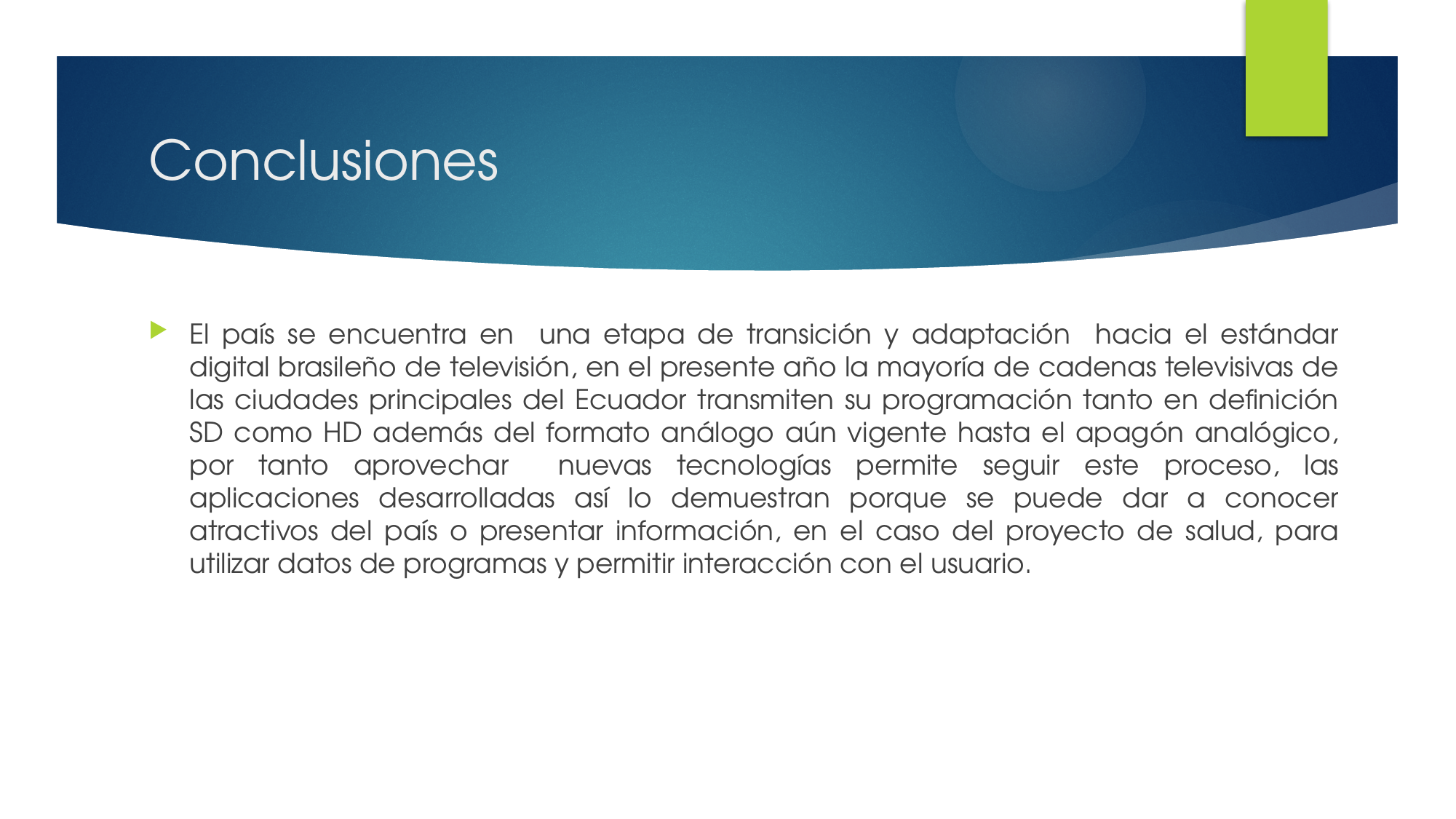

# Conclusiones
El país se encuentra en  una etapa de transición y adaptación  hacia el estándar digital brasileño de televisión, en el presente año la mayoría de cadenas televisivas de las ciudades principales del Ecuador transmiten su programación tanto en definición SD como HD además del formato análogo aún vigente hasta el apagón analógico, por tanto aprovechar  nuevas tecnologías permite seguir este proceso, las aplicaciones desarrolladas así lo demuestran porque se puede dar a conocer atractivos del país o presentar información, en el caso del proyecto de salud, para utilizar datos de programas y permitir interacción con el usuario.